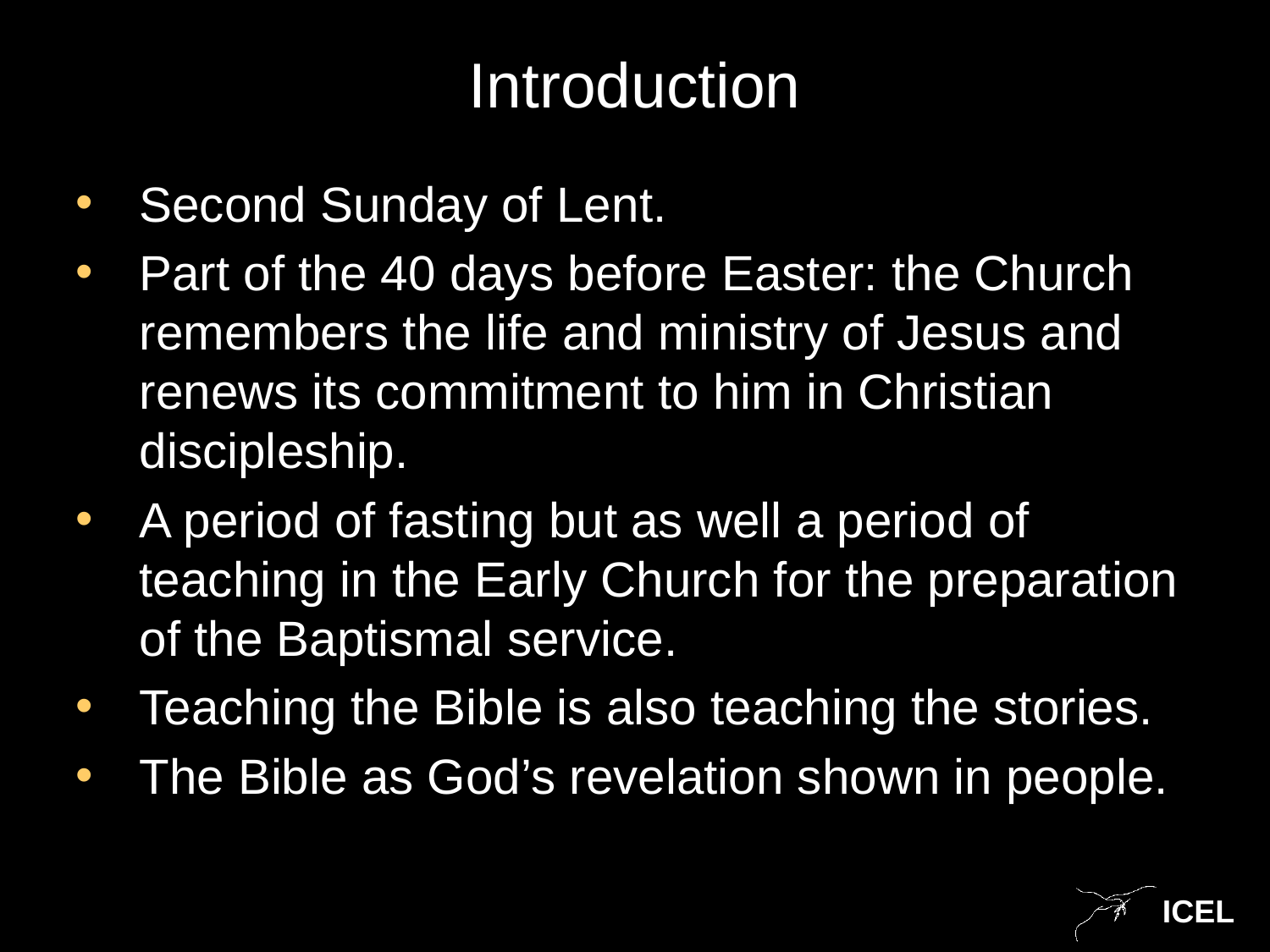

# Introduction
Second Sunday of Lent.
Part of the 40 days before Easter: the Church remembers the life and ministry of Jesus and renews its commitment to him in Christian discipleship.
A period of fasting but as well a period of teaching in the Early Church for the preparation of the Baptismal service.
Teaching the Bible is also teaching the stories.
The Bible as God’s revelation shown in people.